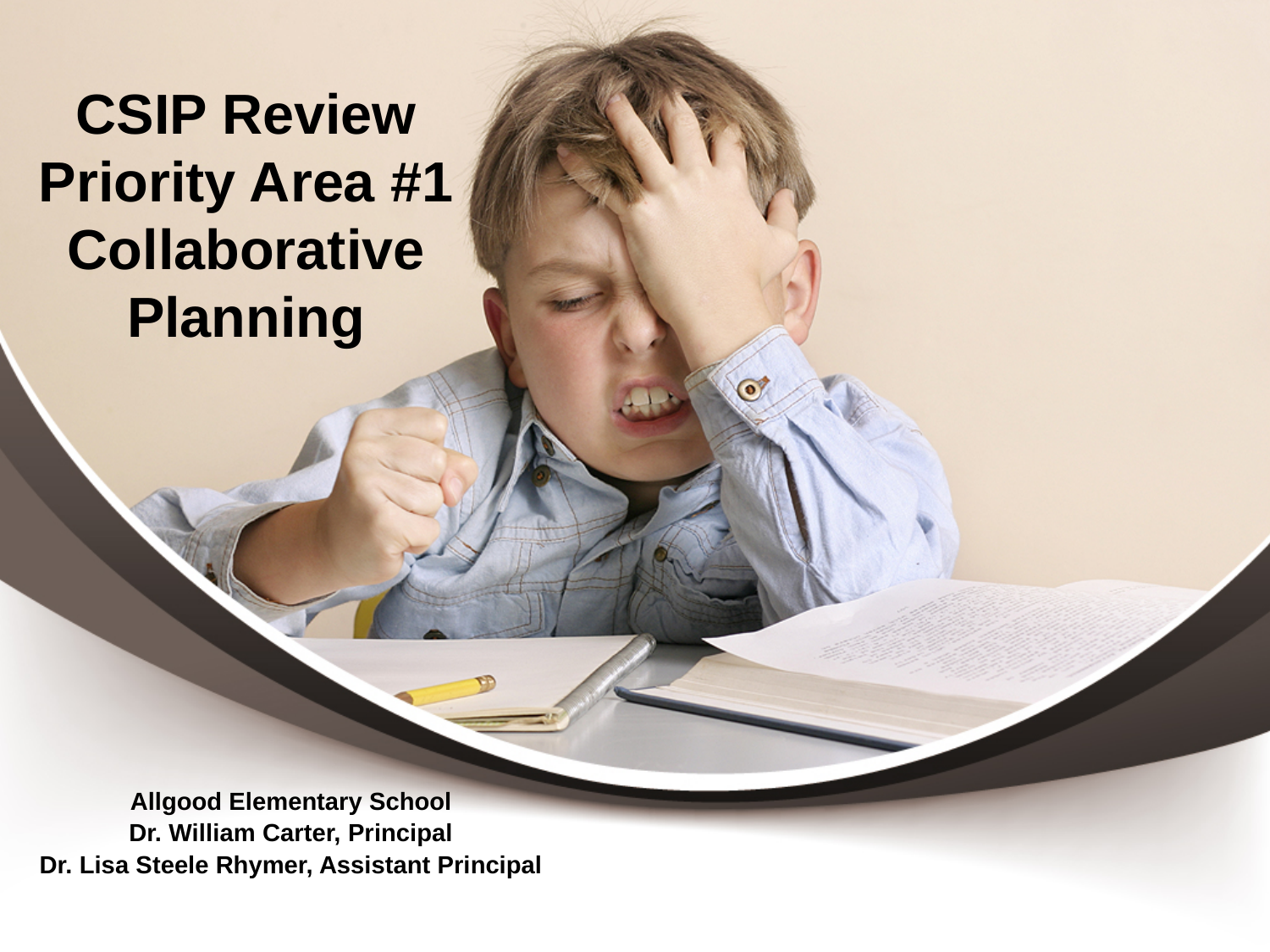

# CSIP Review Priority Area #1 Collaborative Planning
Allgood Elementary School
Dr. William Carter, Principal
Dr. Lisa Steele Rhymer, Assistant Principal